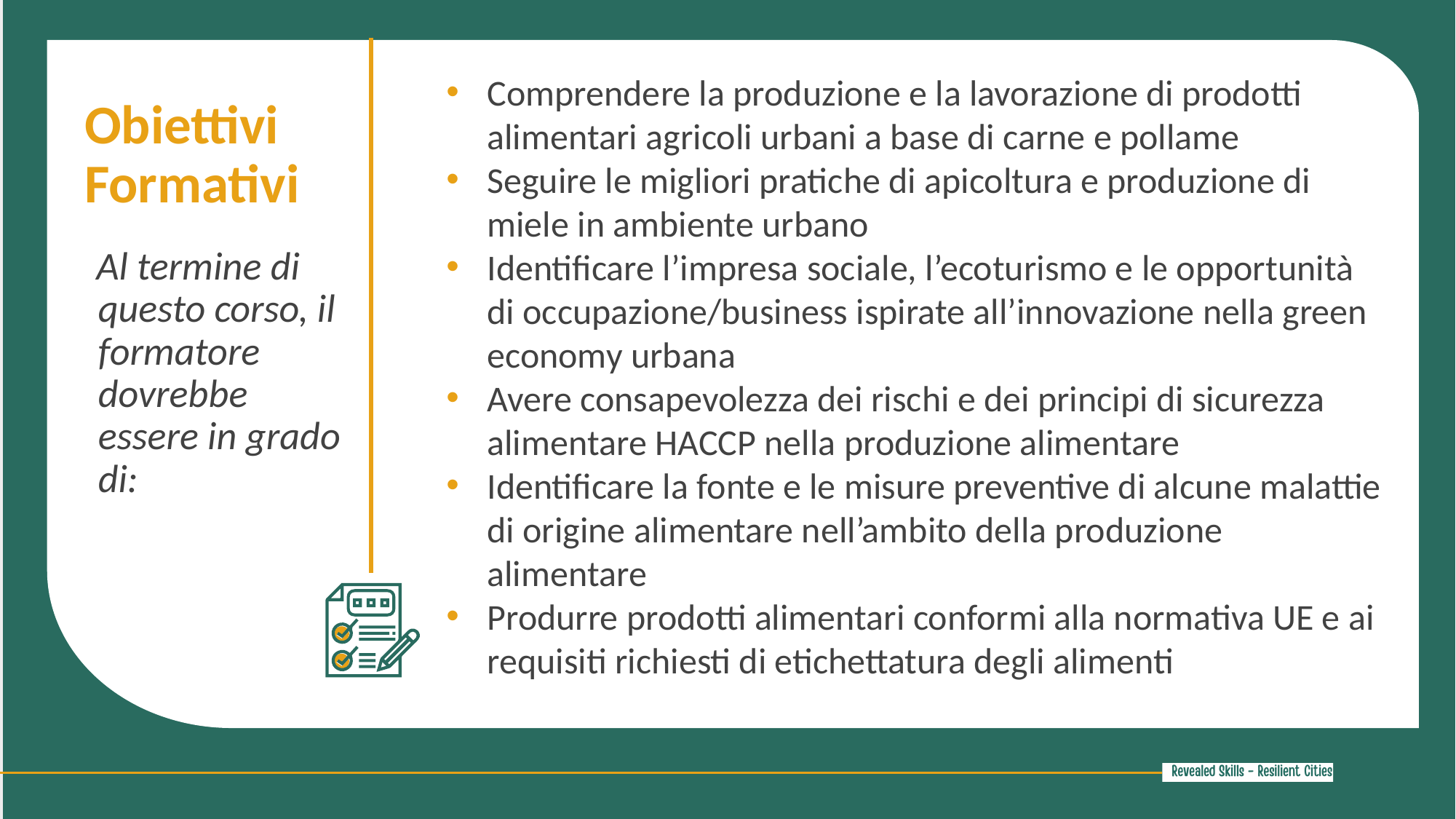

Comprendere la produzione e la lavorazione di prodotti alimentari agricoli urbani a base di carne e pollame
Seguire le migliori pratiche di apicoltura e produzione di miele in ambiente urbano
Identificare l’impresa sociale, l’ecoturismo e le opportunità di occupazione/business ispirate all’innovazione nella green economy urbana
Avere consapevolezza dei rischi e dei principi di sicurezza alimentare HACCP nella produzione alimentare
Identificare la fonte e le misure preventive di alcune malattie di origine alimentare nell’ambito della produzione alimentare
Produrre prodotti alimentari conformi alla normativa UE e ai requisiti richiesti di etichettatura degli alimenti
Obiettivi Formativi
Al termine di questo corso, il formatore dovrebbe essere in grado di: